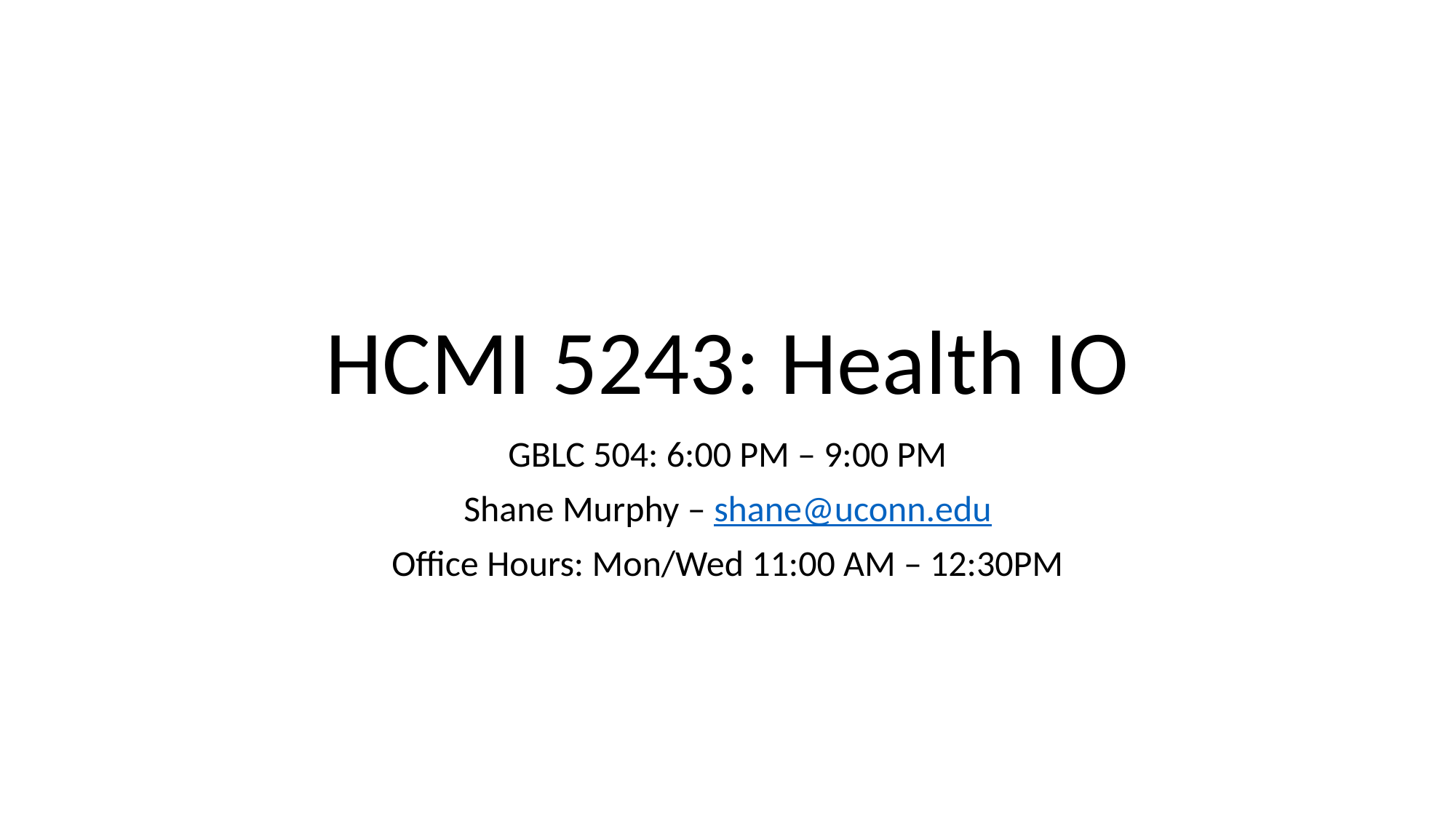

# HCMI 5243: Health IO
GBLC 504: 6:00 PM – 9:00 PM
Shane Murphy – shane@uconn.edu
Office Hours: Mon/Wed 11:00 AM – 12:30PM